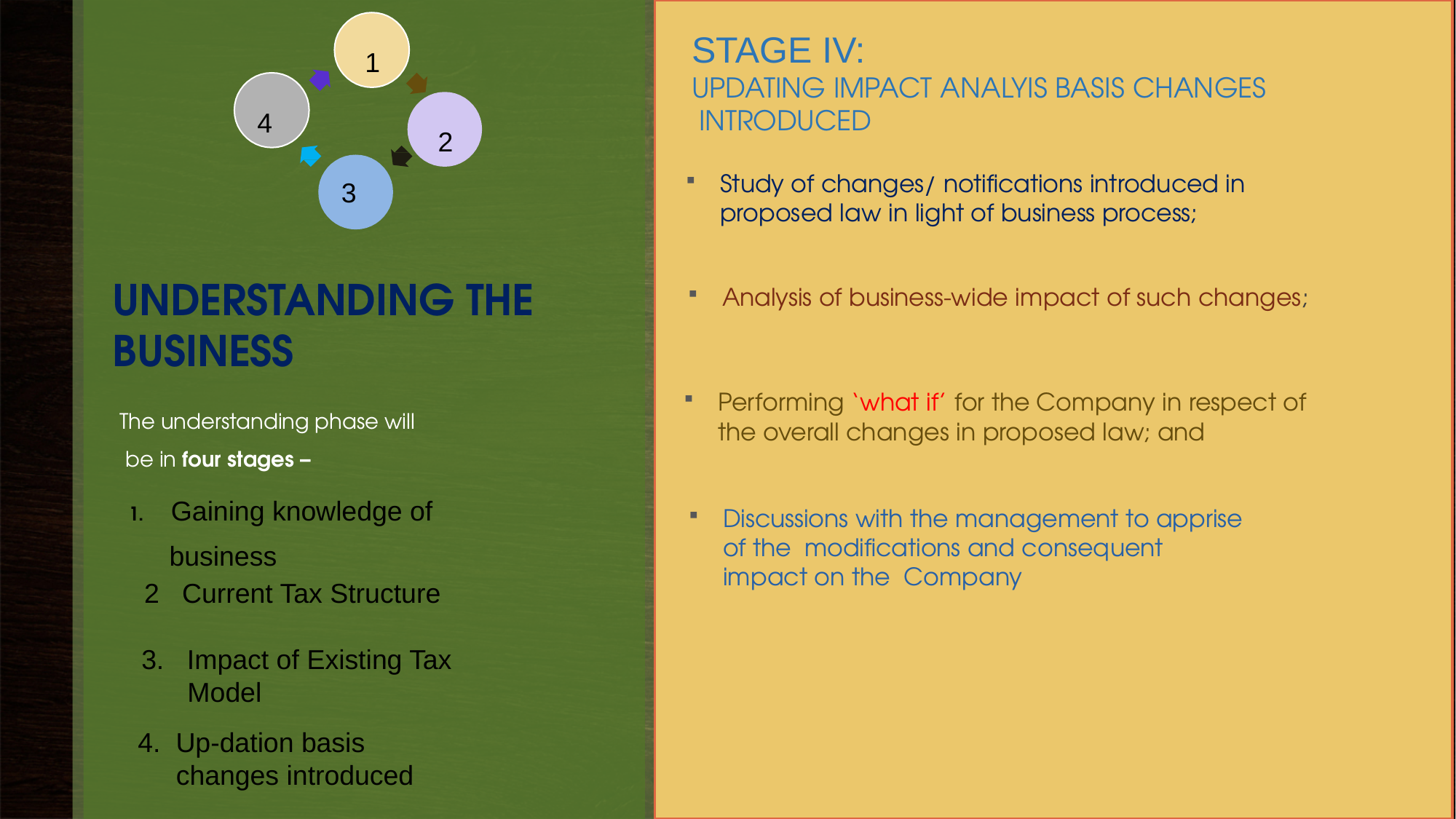

1
# STAGE IV:
UPDATING IMPACT ANALYIS BASIS CHANGES  INTRODUCED

   4

    2

   3
Study of changes/ notifications introduced in  proposed law in light of business process;
UNDERSTANDING THE BUSINESS
Analysis of business-wide impact of such changes;
Performing ‘what if’ for the Company in respect of  the overall changes in proposed law; and
The understanding phase will  be in four stages –
1.	Gaining knowledge of
business
Discussions with the management to apprise of the  modifications and consequent impact on the  Company
2   Current Tax Structure
3.   Impact of Existing Tax
      Model
4.  Up-dation basis
     changes introduced